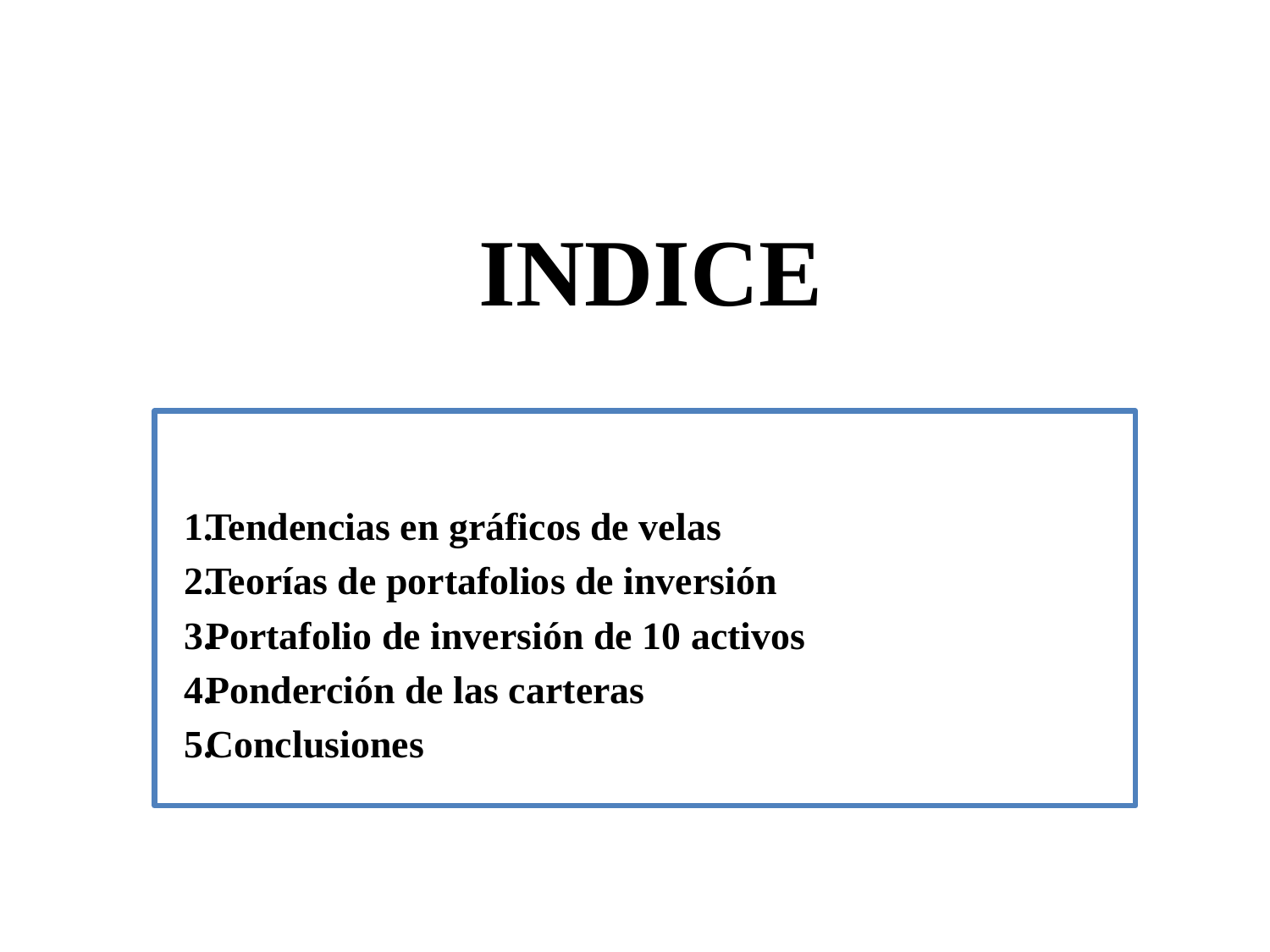

INDICE

Tendencias en gráficos de velas
Teorías de portafolios de inversión
Portafolio de inversión de 10 activos
Ponderción de las carteras
Conclusiones